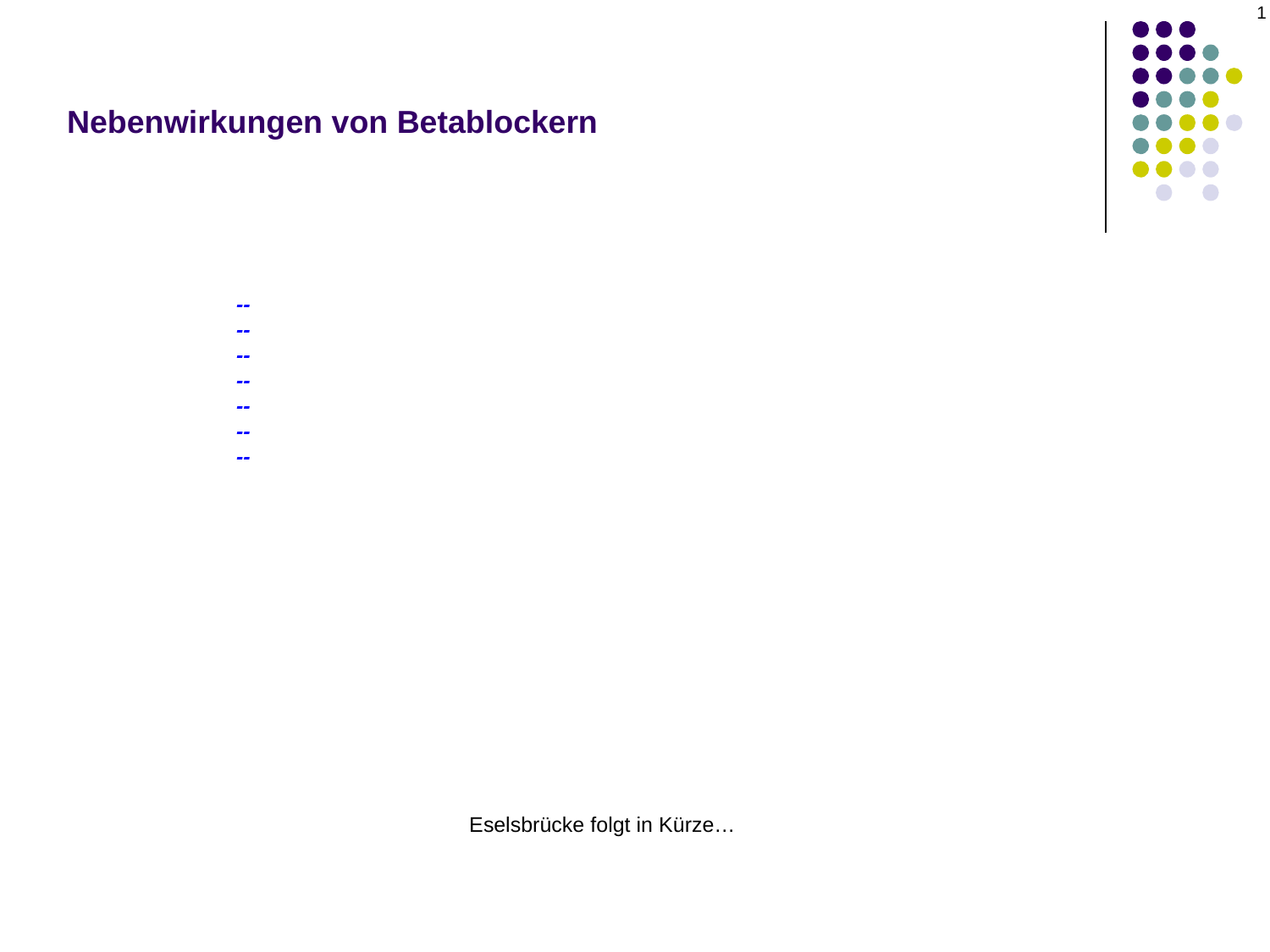

1
# Nebenwirkungen von Betablockern
--
--
--
--
--
--
--
Eselsbrücke folgt in Kürze…